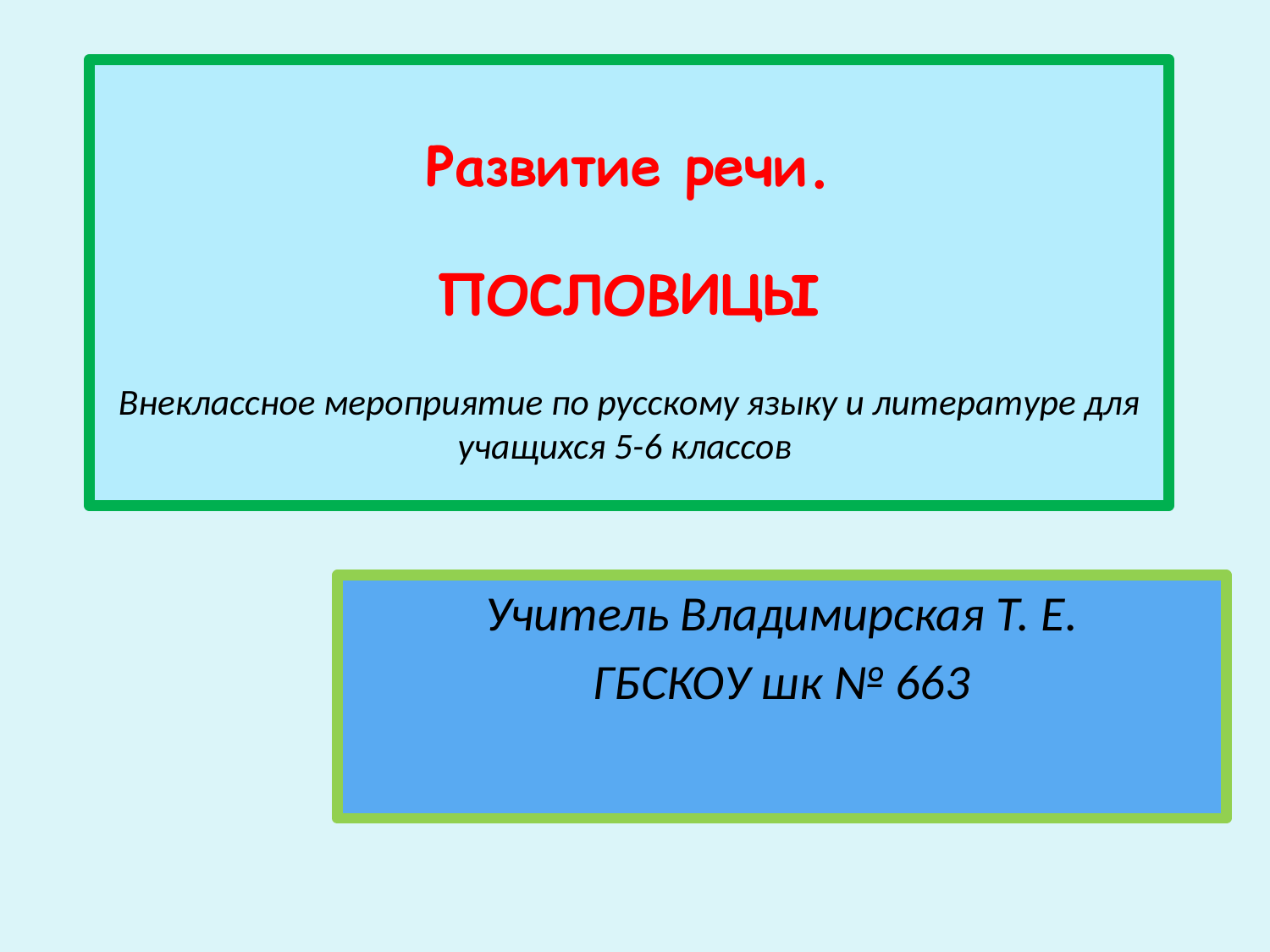

# Развитие речи. ПОСЛОВИЦЫ Внеклассное мероприятие по русскому языку и литературе для учащихся 5-6 классов
Учитель Владимирская Т. Е.
ГБСКОУ шк № 663